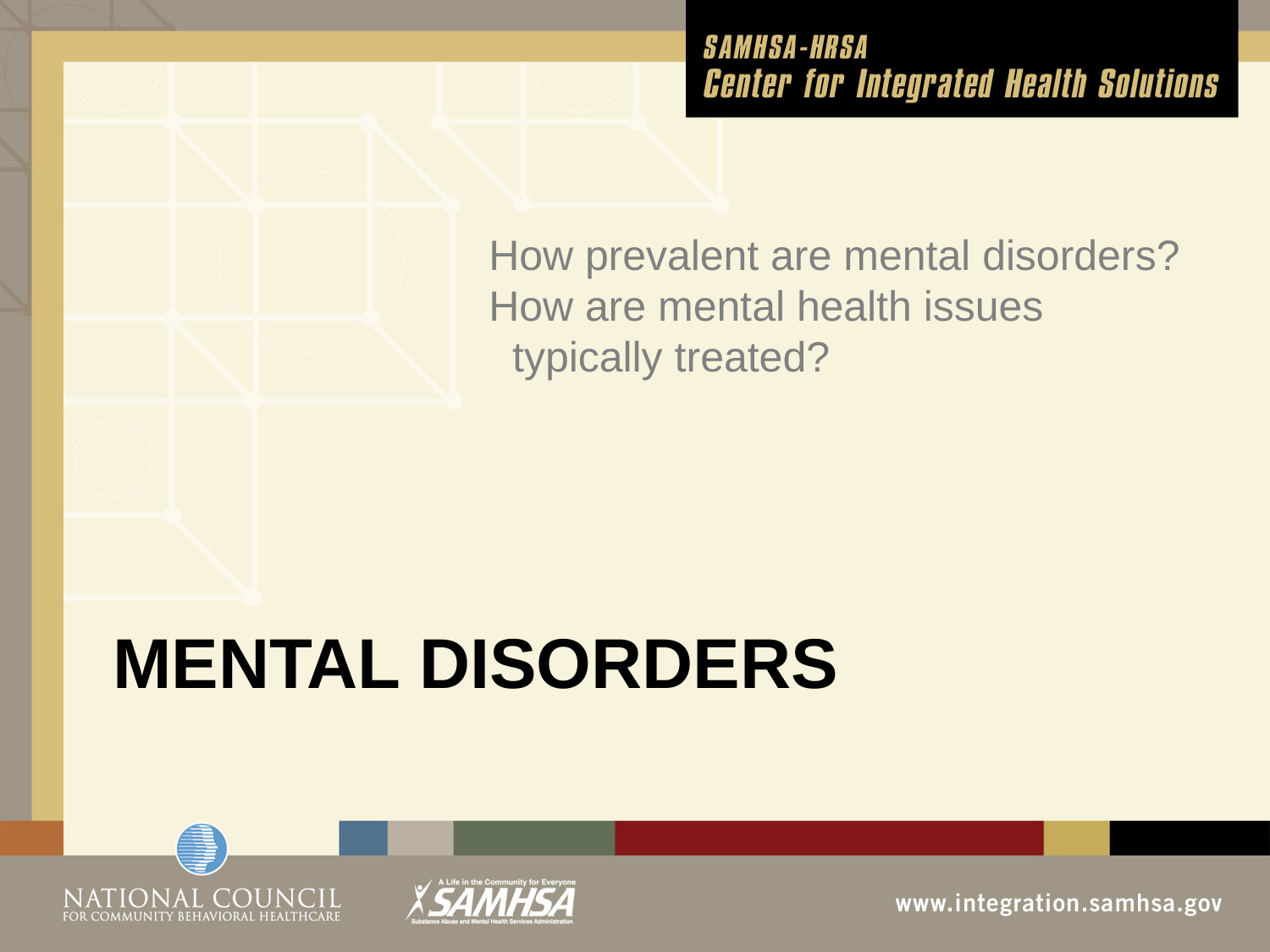

How prevalent are mental disorders?
How are mental health issues
  typically treated?
# Mental Disorders